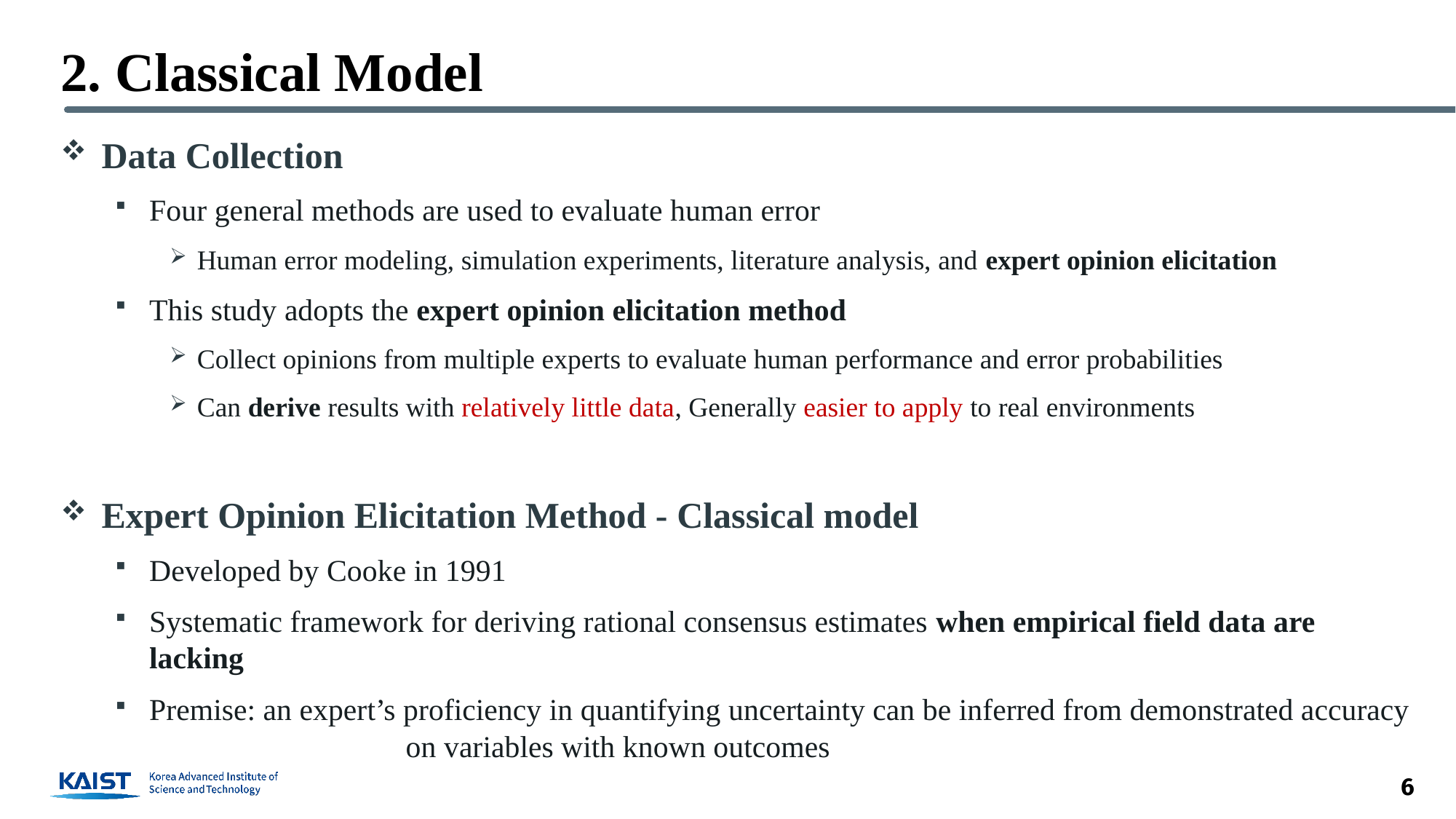

# 2. Classical Model
Data Collection
Four general methods are used to evaluate human error
Human error modeling, simulation experiments, literature analysis, and expert opinion elicitation
This study adopts the expert opinion elicitation method
Collect opinions from multiple experts to evaluate human performance and error probabilities
Can derive results with relatively little data, Generally easier to apply to real environments

Expert Opinion Elicitation Method - Classical model
Developed by Cooke in 1991
Systematic framework for deriving rational consensus estimates when empirical field data are lacking
Premise: an expert’s proficiency in quantifying uncertainty can be inferred from demonstrated accuracy 		     on variables with known outcomes
6